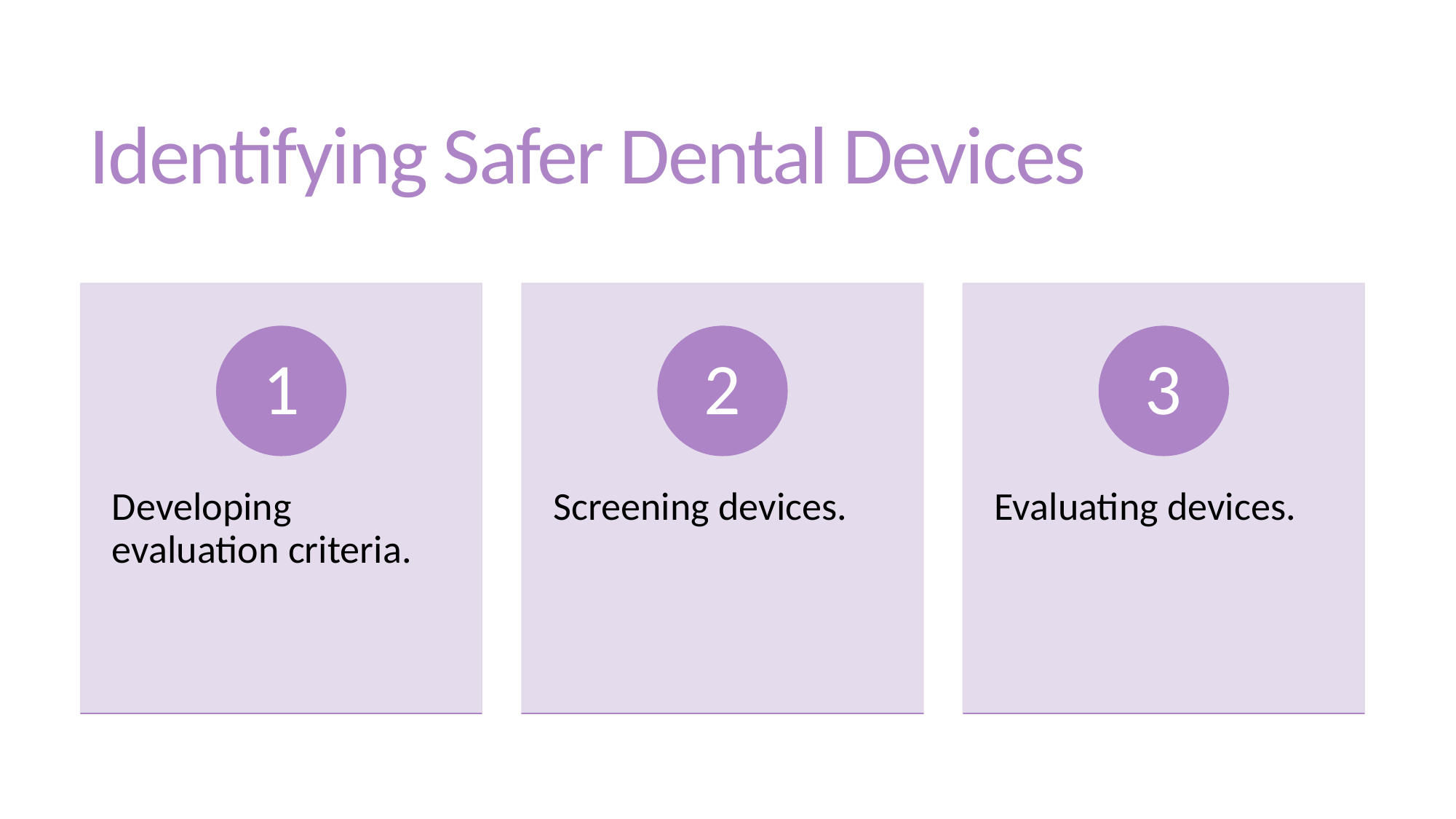

# Identifying Safer Dental Devices
Developing evaluation criteria.
1
Screening devices.
2
Evaluating devices.
3